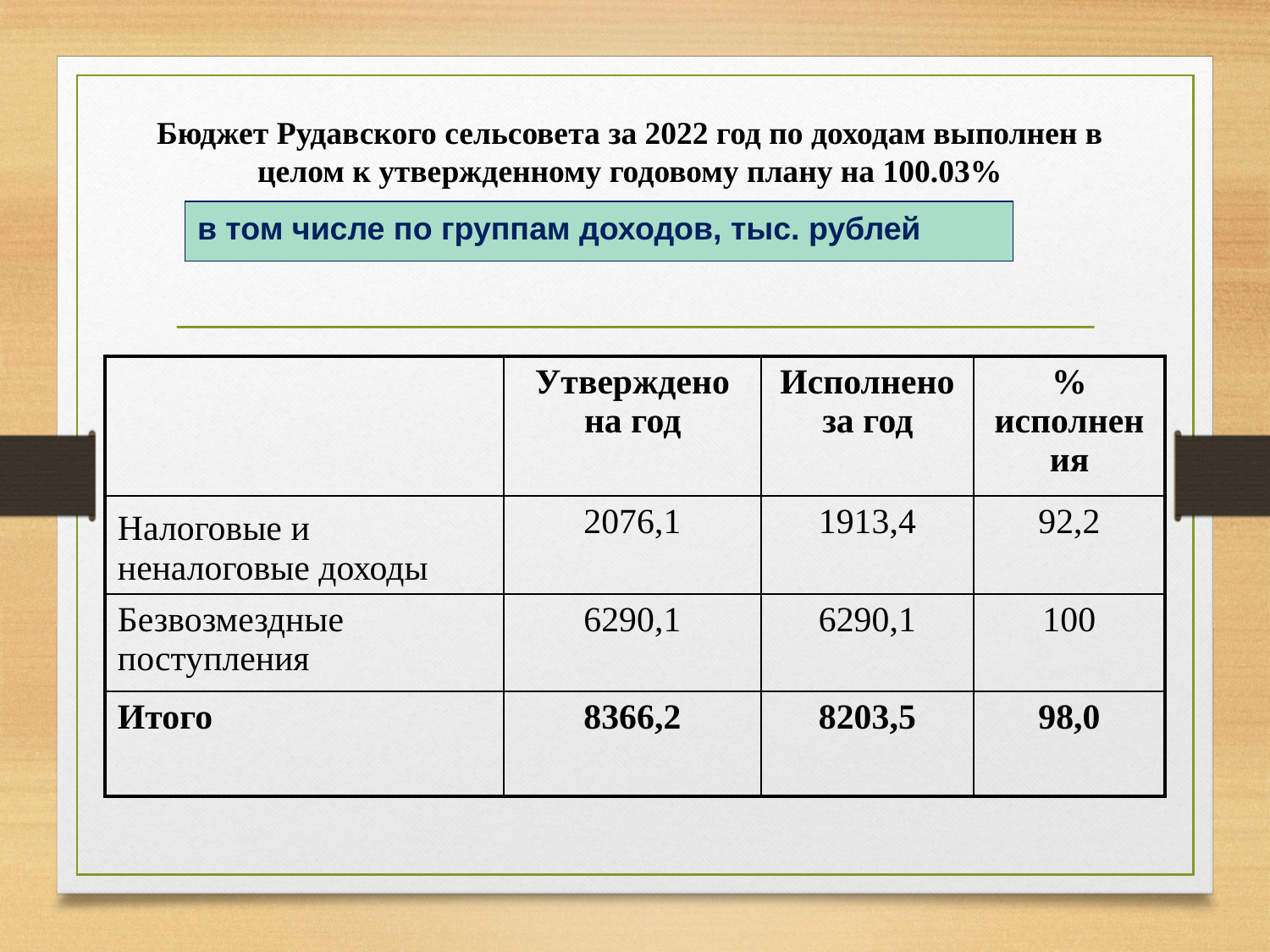

Бюджет Рудавского сельсовета за 2022 год по доходам выполнен в целом к утвержденному годовому плану на 100.03%
в том числе по группам доходов, тыс. рублей

|  | Утверждено на год | Исполнено за год | % исполнения |
| --- | --- | --- | --- |
| Налоговые и неналоговые доходы | 2076,1 | 1913,4 | 92,2 |
| Безвозмездные поступления | 6290,1 | 6290,1 | 100 |
| Итого | 8366,2 | 8203,5 | 98,0 |